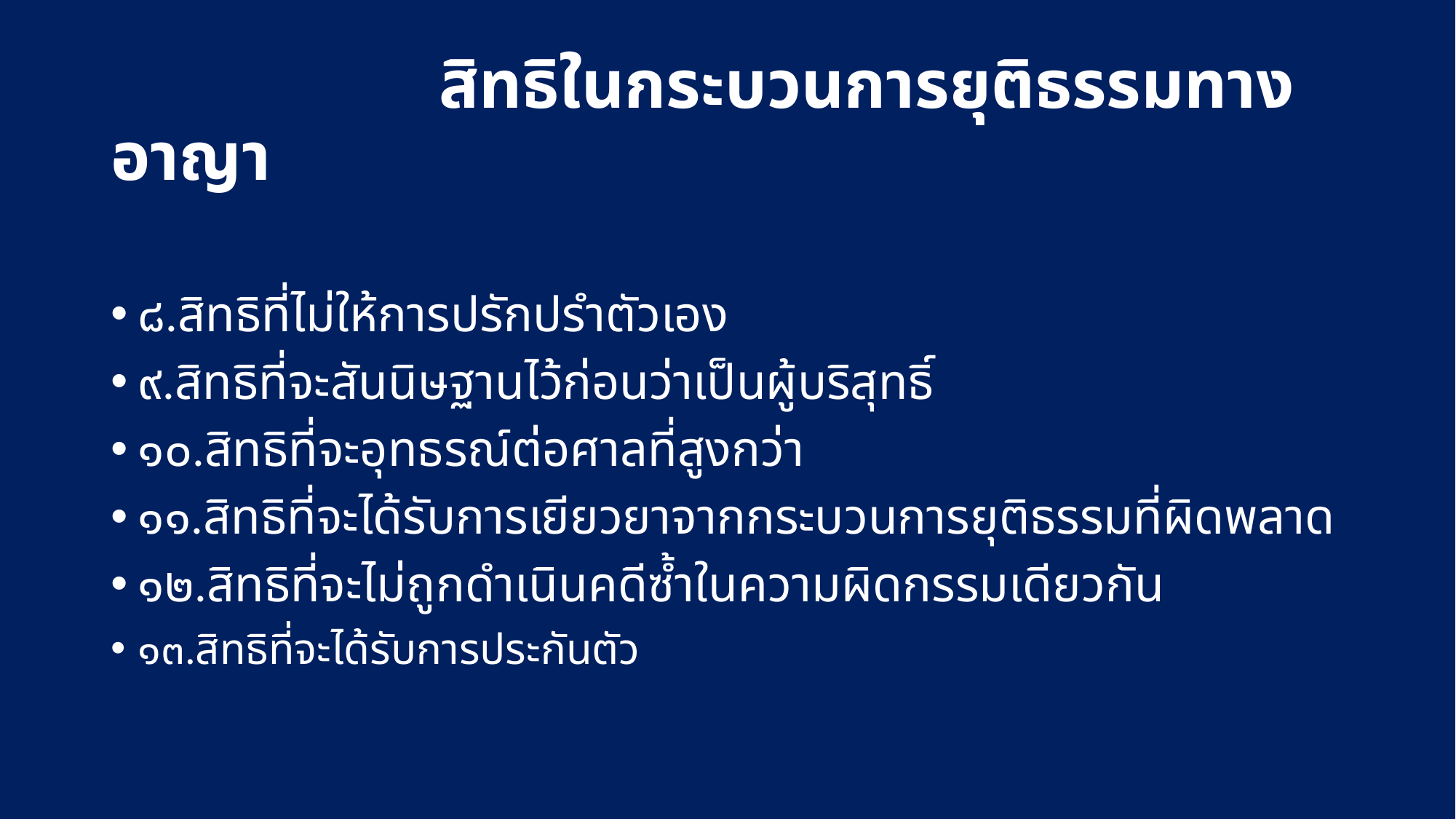

# สิทธิในกระบวนการยุติธรรมทางอาญา

๘.สิทธิที่ไม่ให้การปรักปรำตัวเอง
๙.สิทธิที่จะสันนิษฐานไว้ก่อนว่าเป็นผู้บริสุทธิ์
๑๐.สิทธิที่จะอุทธรณ์ต่อศาลที่สูงกว่า
๑๑.สิทธิที่จะได้รับการเยียวยาจากกระบวนการยุติธรรมที่ผิดพลาด
๑๒.สิทธิที่จะไม่ถูกดำเนินคดีซ้ำในความผิดกรรมเดียวกัน
๑๓.สิทธิที่จะได้รับการประกันตัว